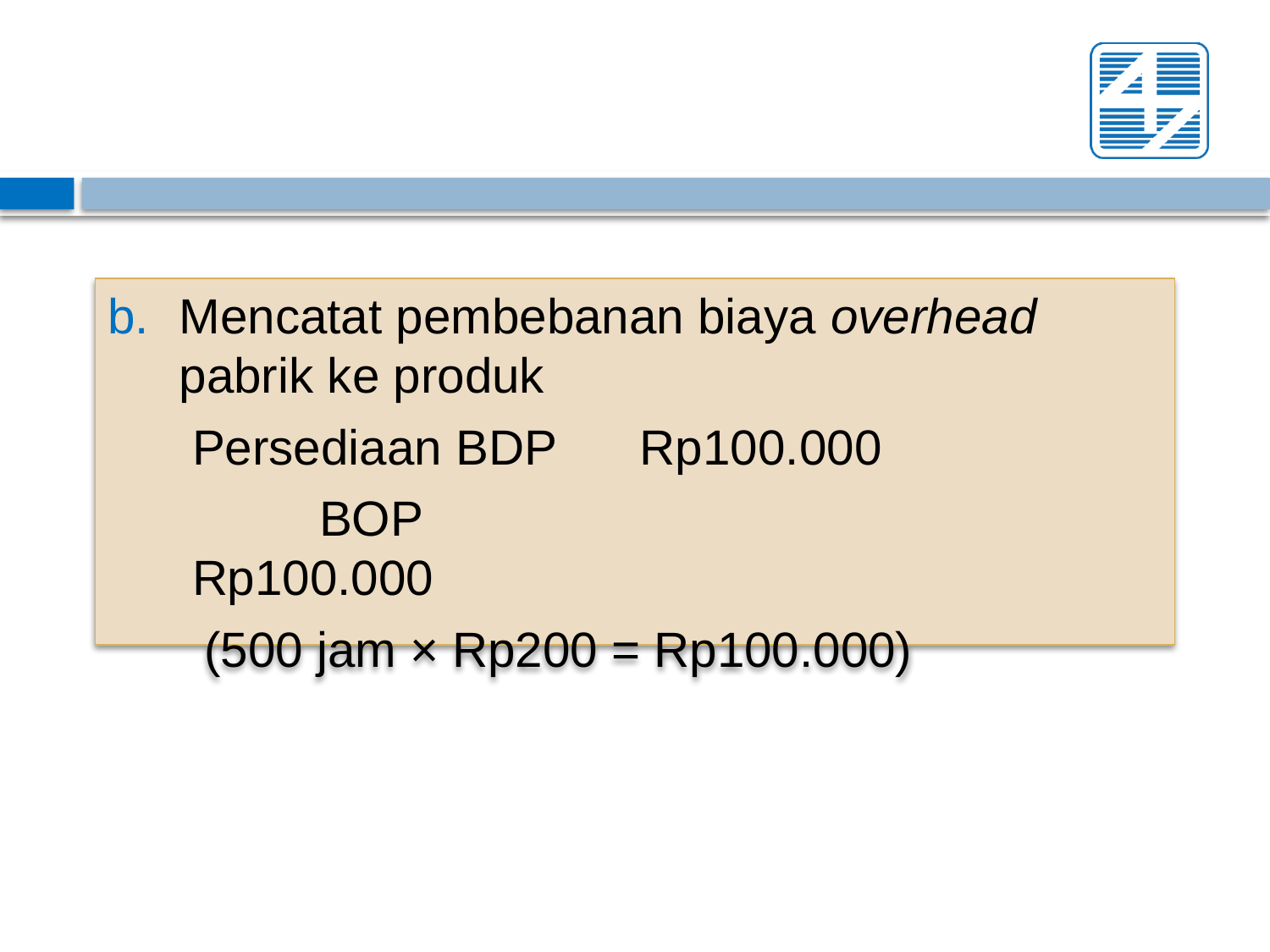

Mencatat pembebanan biaya overhead pabrik ke produk
	Persediaan BDP      Rp100.000
		BOP				         Rp100.000
       (500 jam × Rp200 = Rp100.000)